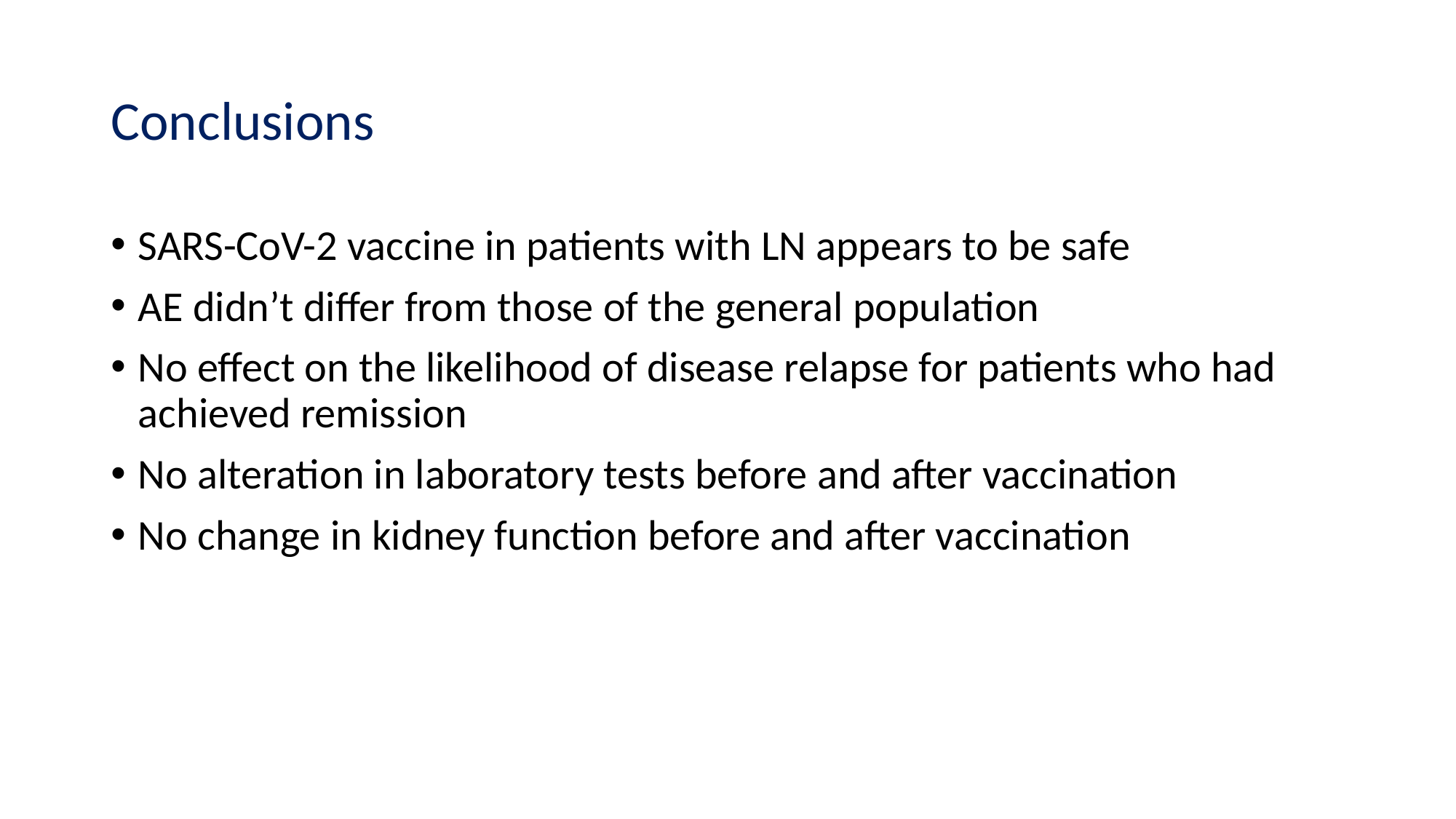

# Conclusions
SARS-CoV-2 vaccine in patients with LN appears to be safe
AE didn’t differ from those of the general population
No effect on the likelihood of disease relapse for patients who had achieved remission
No alteration in laboratory tests before and after vaccination
No change in kidney function before and after vaccination